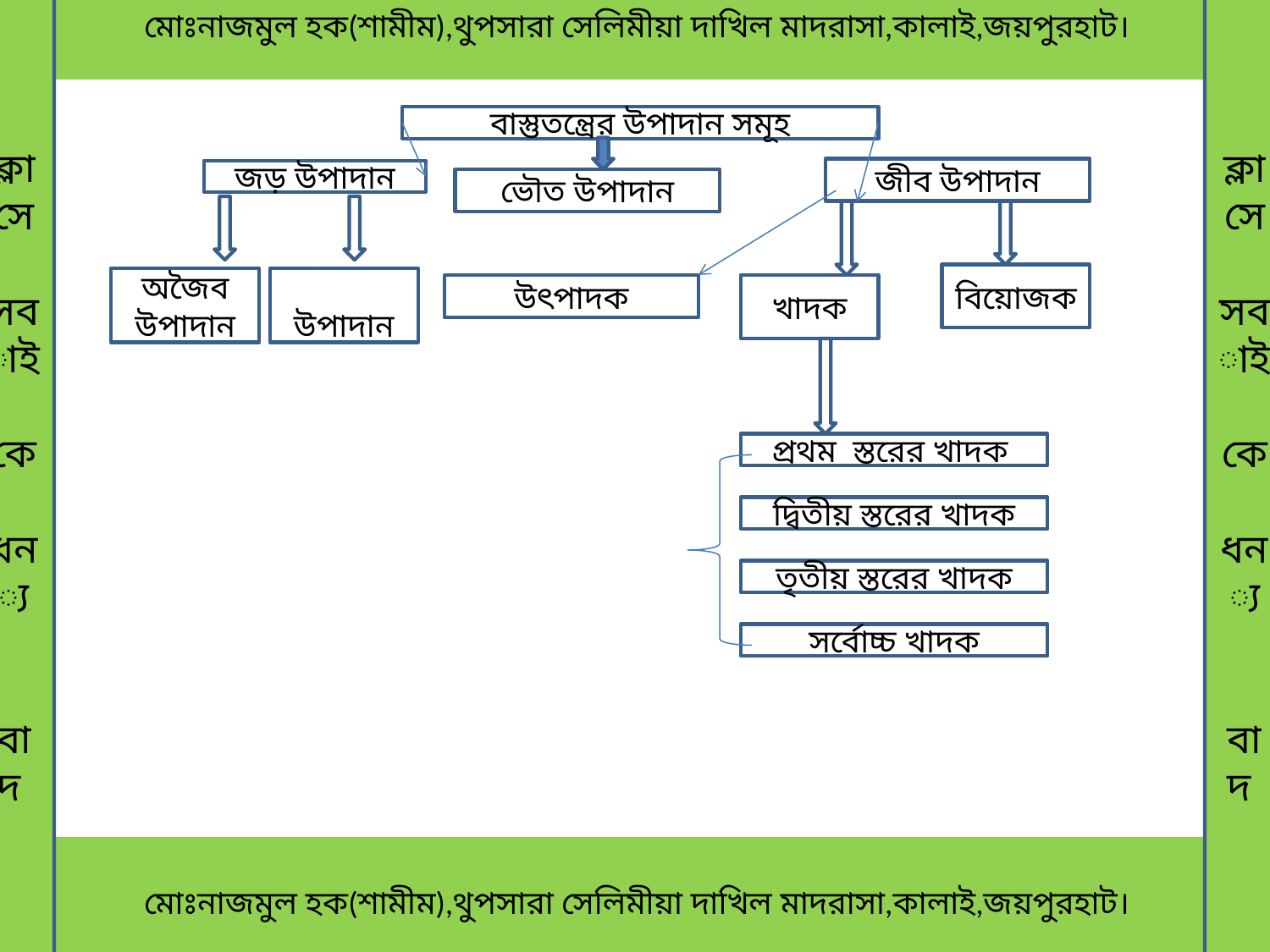

মোঃনাজমুল হক(শামীম),থুপসারা সেলিমীয়া দাখিল মাদরাসা,কালাই,জয়পুরহাট।
ক্লাসে

সবাই

কে

ধন্য

বাদ
ক্লাসে

সবাই

কে

ধন্য

বাদ
বাস্তুতন্ত্রের উপাদান সমূহ

জীব উপাদান
জড় উপাদান
ভৌত উপাদান

বিয়োজক
অজৈব উপাদান
জৈব উপাদান
উৎপাদক
খাদক

প্রথম  স্তরের খাদক

দ্বিতীয় স্তরের খাদক
তৃতীয় স্তরের খাদক
সর্বোচ্চ খাদক
 মোঃনাজমুল হক(শামীম),থুপসারা সেলিমীয়া দাখিল মাদরাসা,কালাই,জয়পুরহাট।